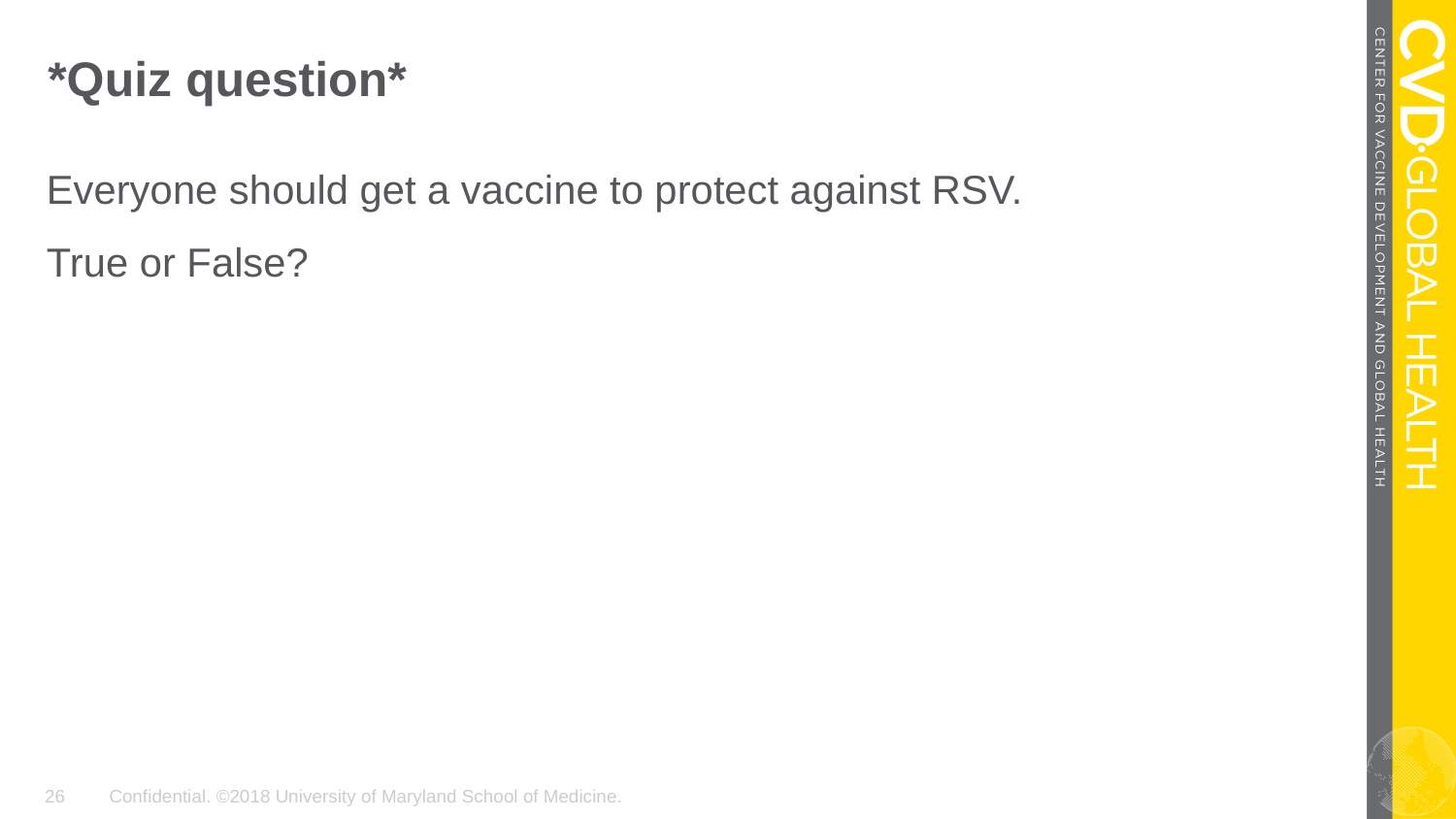

# *Quiz question*
Everyone should get a vaccine to protect against RSV.
True or False?

26
Confidential. ©2018 University of Maryland School of Medicine.